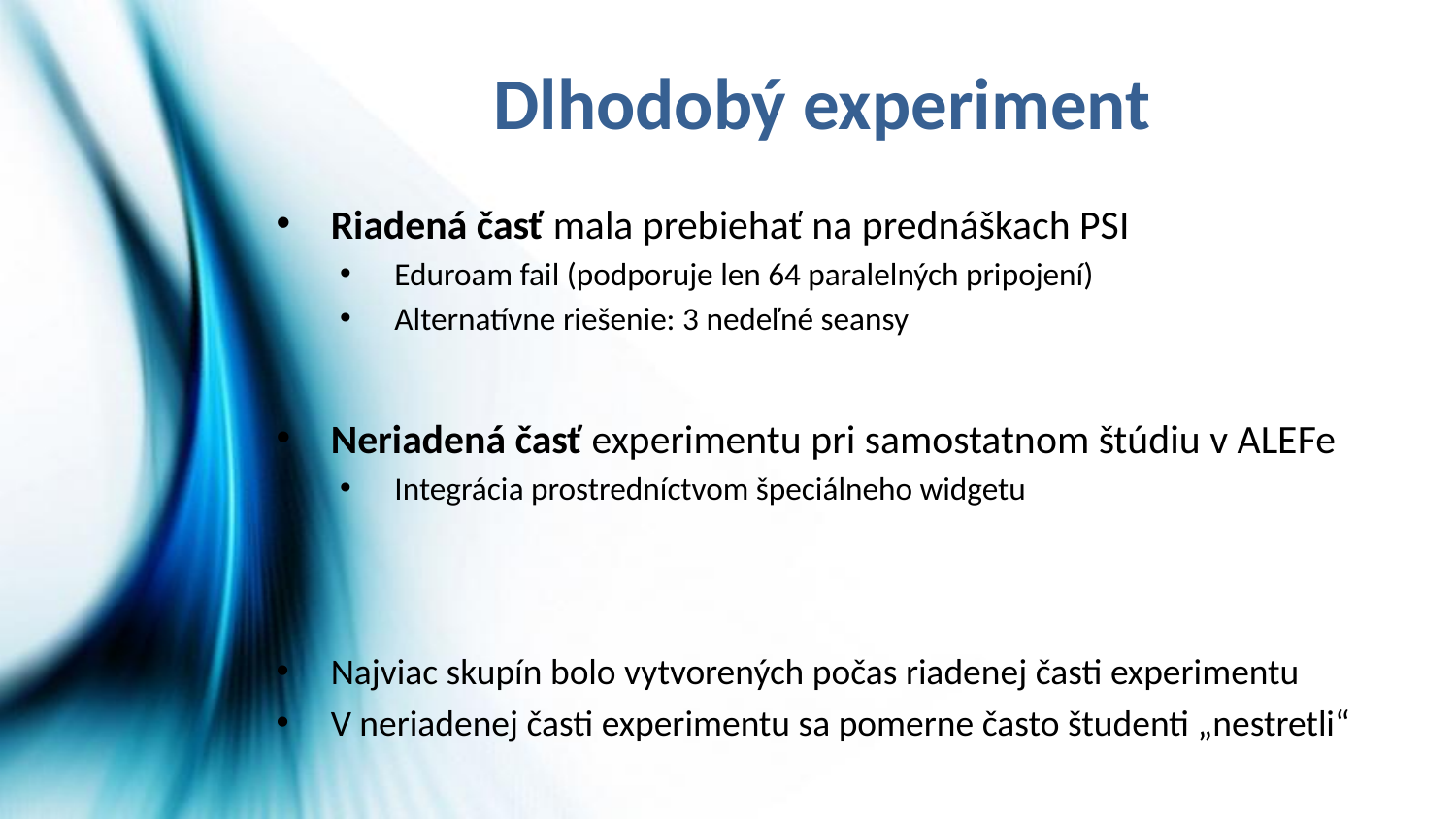

# Dlhodobý experiment
Riadená časť mala prebiehať na prednáškach PSI
Eduroam fail (podporuje len 64 paralelných pripojení)
Alternatívne riešenie: 3 nedeľné seansy

Neriadená časť experimentu pri samostatnom štúdiu v ALEFe
Integrácia prostredníctvom špeciálneho widgetu

Najviac skupín bolo vytvorených počas riadenej časti experimentu
V neriadenej časti experimentu sa pomerne často študenti „nestretli“